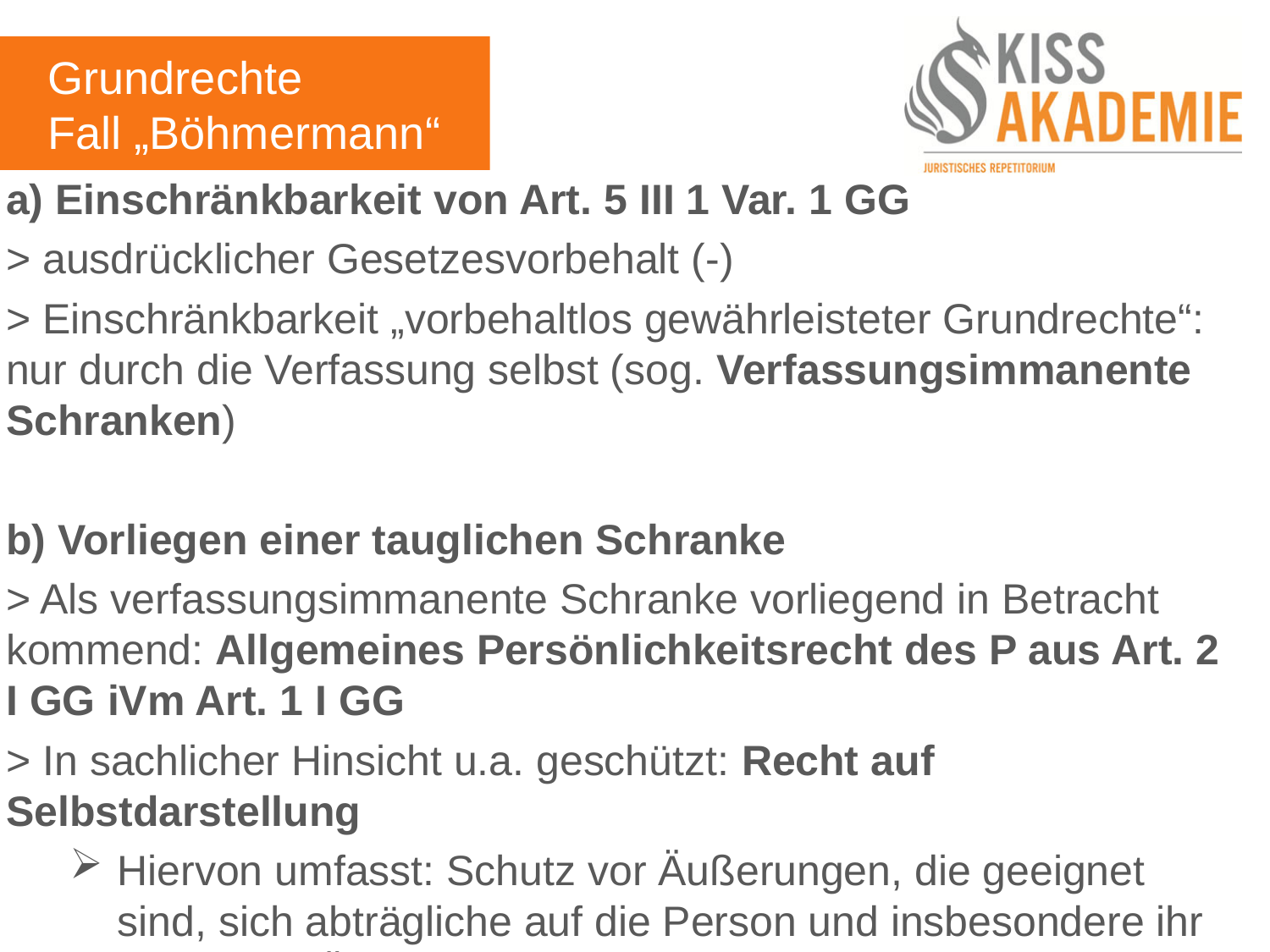

Grundrechte
Fall „Böhmermann“
a) Einschränkbarkeit von Art. 5 III 1 Var. 1 GG
> ausdrücklicher Gesetzesvorbehalt (-)
> Einschränkbarkeit „vorbehaltlos gewährleisteter Grundrechte“: nur durch die Verfassung selbst (sog. Verfassungsimmanente Schranken)

b) Vorliegen einer tauglichen Schranke
> Als verfassungsimmanente Schranke vorliegend in Betracht kommend: Allgemeines Persönlichkeitsrecht des P aus Art. 2 I GG iVm Art. 1 I GG
> In sachlicher Hinsicht u.a. geschützt: Recht auf Selbstdarstellung
Hiervon umfasst: Schutz vor Äußerungen, die geeignet sind, sich abträgliche auf die Person und insbesondere ihr Bild in der Öffentlichkeit auszuwirken
Betroffenheit des APR hier (+)